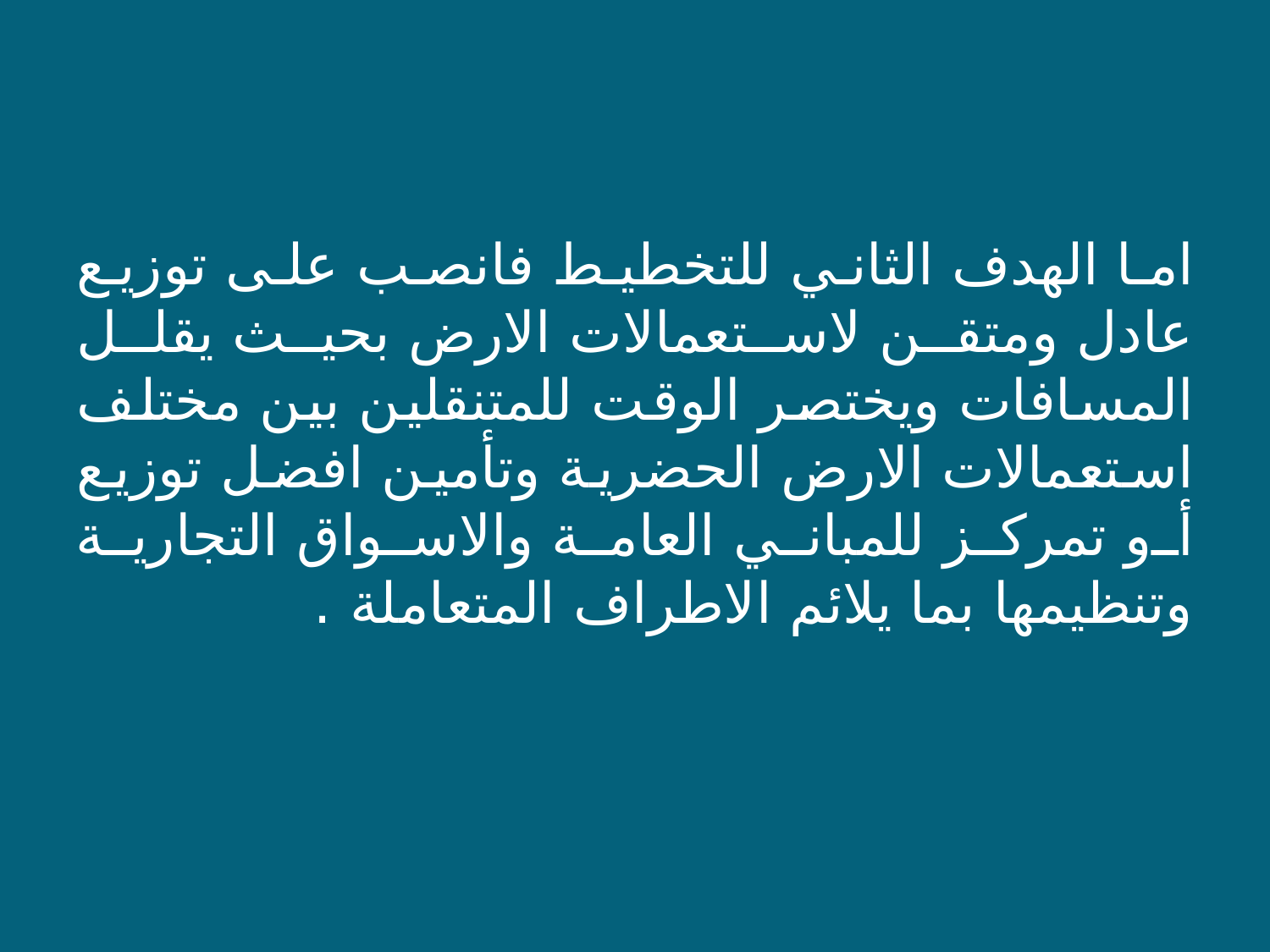

اما الهدف الثاني للتخطيط فانصب على توزيع عادل ومتقن لاستعمالات الارض بحيث يقلل المسافات ويختصر الوقت للمتنقلين بين مختلف استعمالات الارض الحضرية وتأمين افضل توزيع أو تمركز للمباني العامة والاسواق التجارية وتنظيمها بما يلائم الاطراف المتعاملة .